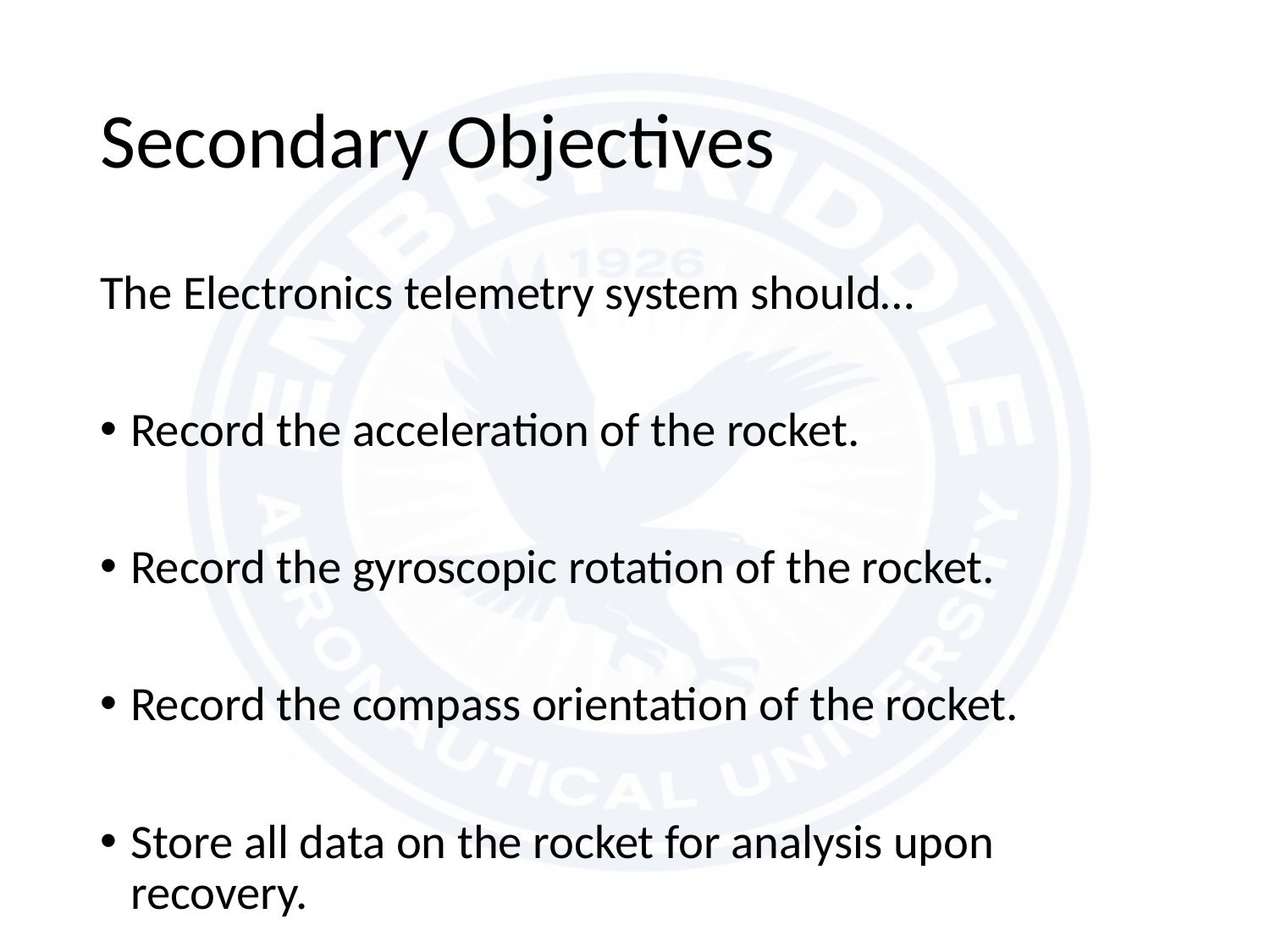

# Secondary Objectives
The Electronics telemetry system should…

Record the acceleration of the rocket.

Record the gyroscopic rotation of the rocket.

Record the compass orientation of the rocket.

Store all data on the rocket for analysis upon recovery.